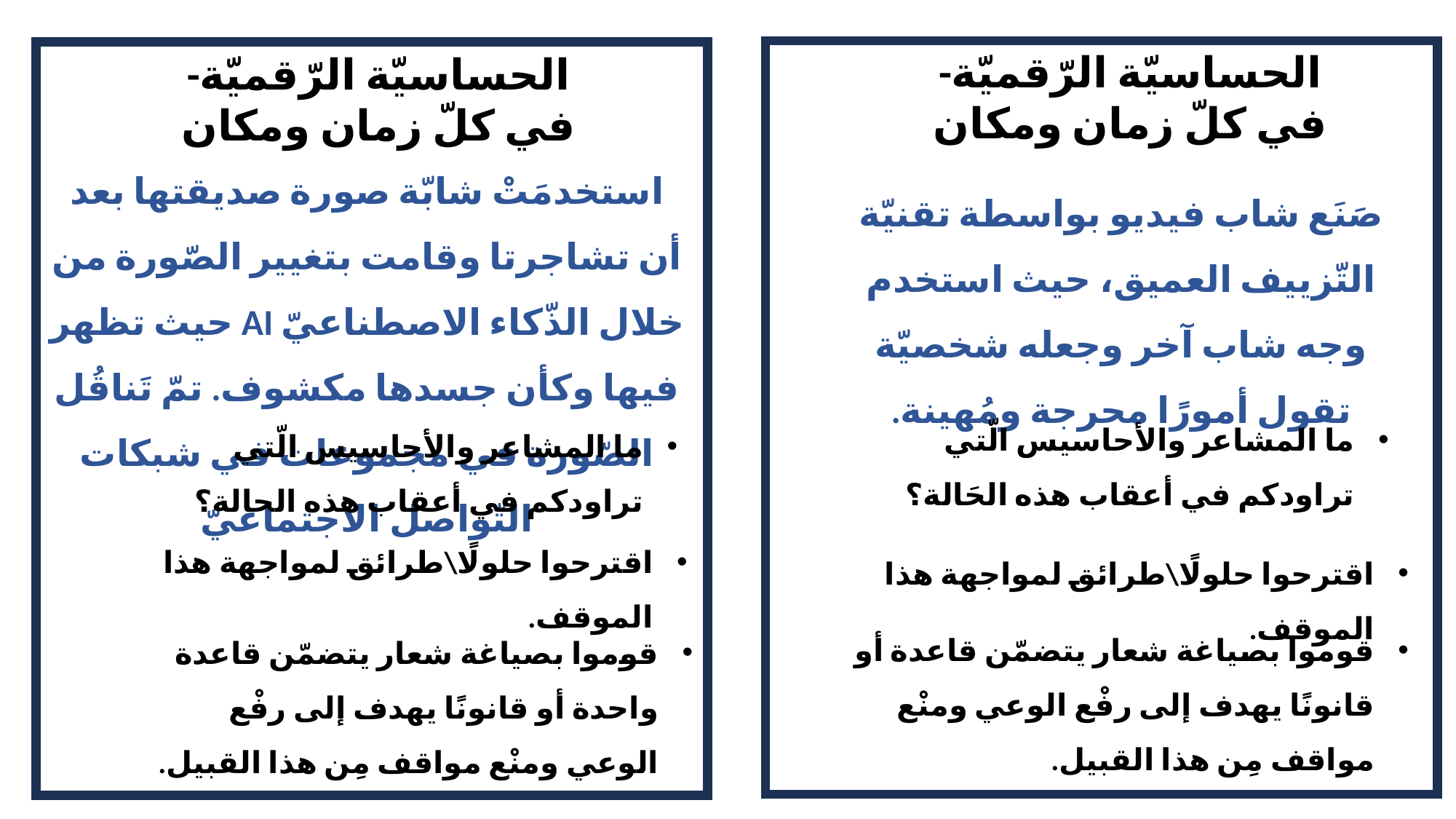

الحساسيّة الرّقميّة- في كلّ زمان ومكان

الحساسيّة الرّقميّة- في كلّ زمان ومكان
استخدمَتْ شابّة صورة صديقتها بعد أن تشاجرتا وقامت بتغيير الصّورة من خلال الذّكاء الاصطناعيّ AI حيث تظهر فيها وكأن جسدها مكشوف. تمّ تَناقُل الصّورة في مجموعات في شبكات التّواصل الاجتماعيّ
صَنَع شاب فيديو بواسطة تقنيّة التّزييف العميق، حيث استخدم وجه شاب آخر وجعله شخصيّة تقول أمورًا محرجة ومُهينة.
ما المشاعر والأحاسيس الّتي تراودكم في أعقاب هذه الحَالة؟
ما المشاعر والأحاسيس الّتي تراودكم في أعقاب هذه الحالة؟
اقترحوا حلولًا\طرائق لمواجهة هذا الموقف.
اقترحوا حلولًا\طرائق لمواجهة هذا الموقف.
قوموا بصياغة شعار يتضمّن قاعدة أو قانونًا يهدف إلى رفْع الوعي ومنْع مواقف مِن هذا القبيل.
قوموا بصياغة شعار يتضمّن قاعدة واحدة أو قانونًا يهدف إلى رفْع الوعي ومنْع مواقف مِن هذا القبيل.